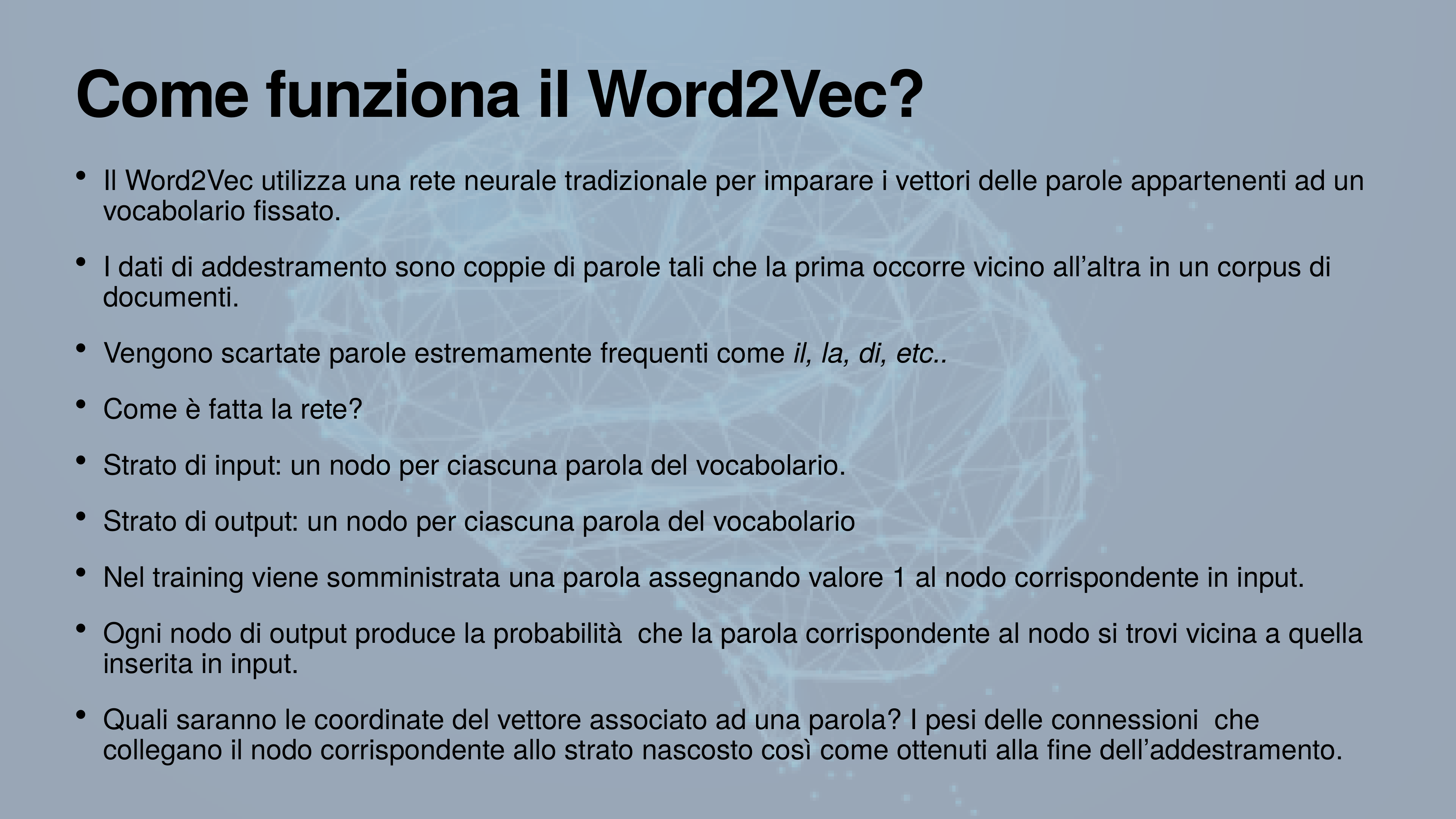

# Come funziona il Word2Vec?
Il Word2Vec utilizza una rete neurale tradizionale per imparare i vettori delle parole appartenenti ad un vocabolario fissato.
I dati di addestramento sono coppie di parole tali che la prima occorre vicino all’altra in un corpus di documenti.
Vengono scartate parole estremamente frequenti come il, la, di, etc..
Come è fatta la rete?
Strato di input: un nodo per ciascuna parola del vocabolario.
Strato di output: un nodo per ciascuna parola del vocabolario
Nel training viene somministrata una parola assegnando valore 1 al nodo corrispondente in input.
Ogni nodo di output produce la probabilità  che la parola corrispondente al nodo si trovi vicina a quella inserita in input.
Quali saranno le coordinate del vettore associato ad una parola? I pesi delle connessioni  che collegano il nodo corrispondente allo strato nascosto così come ottenuti alla fine dell’addestramento.